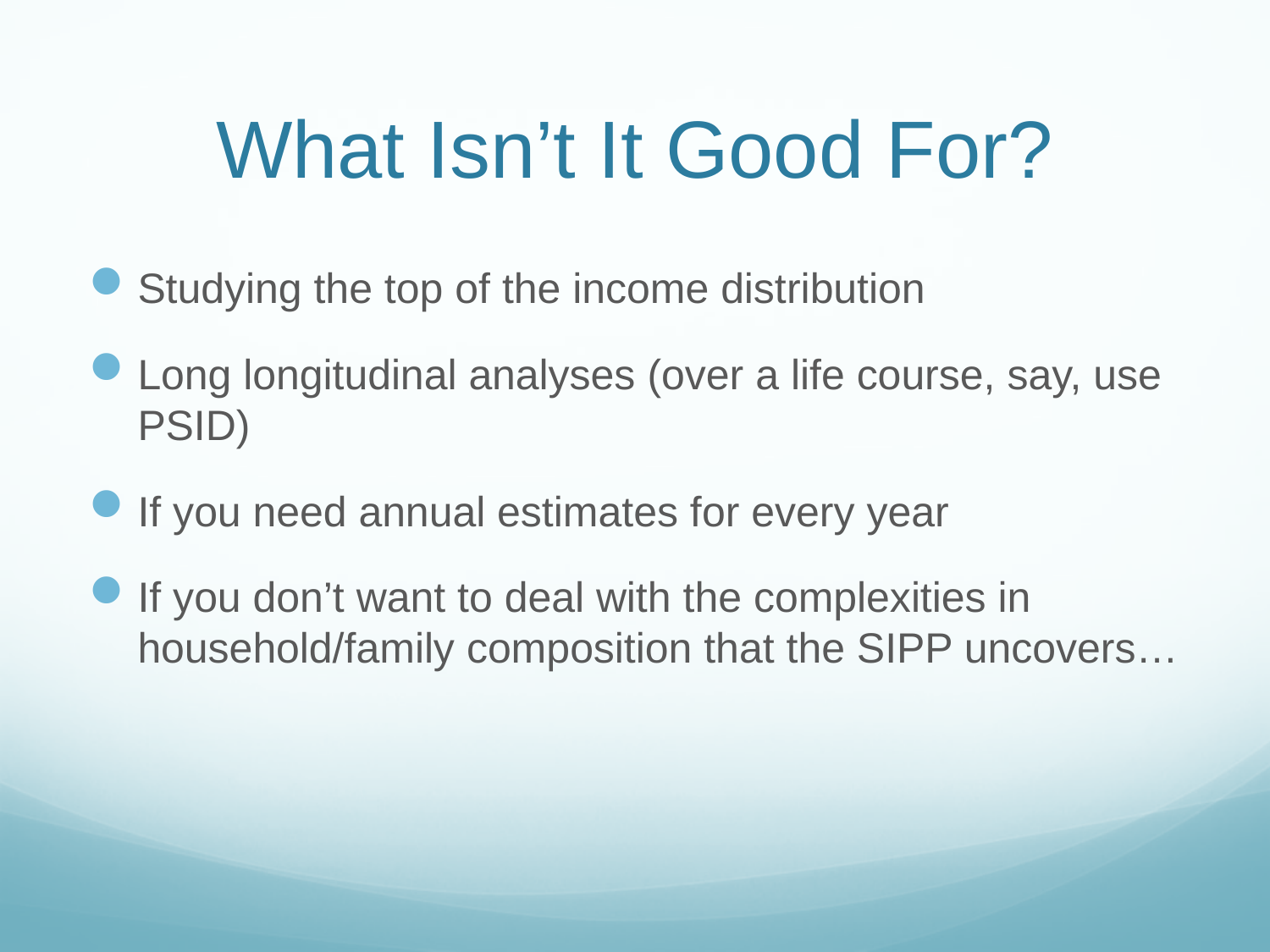

# What Isn’t It Good For?
Studying the top of the income distribution
Long longitudinal analyses (over a life course, say, use PSID)
If you need annual estimates for every year
If you don’t want to deal with the complexities in household/family composition that the SIPP uncovers…